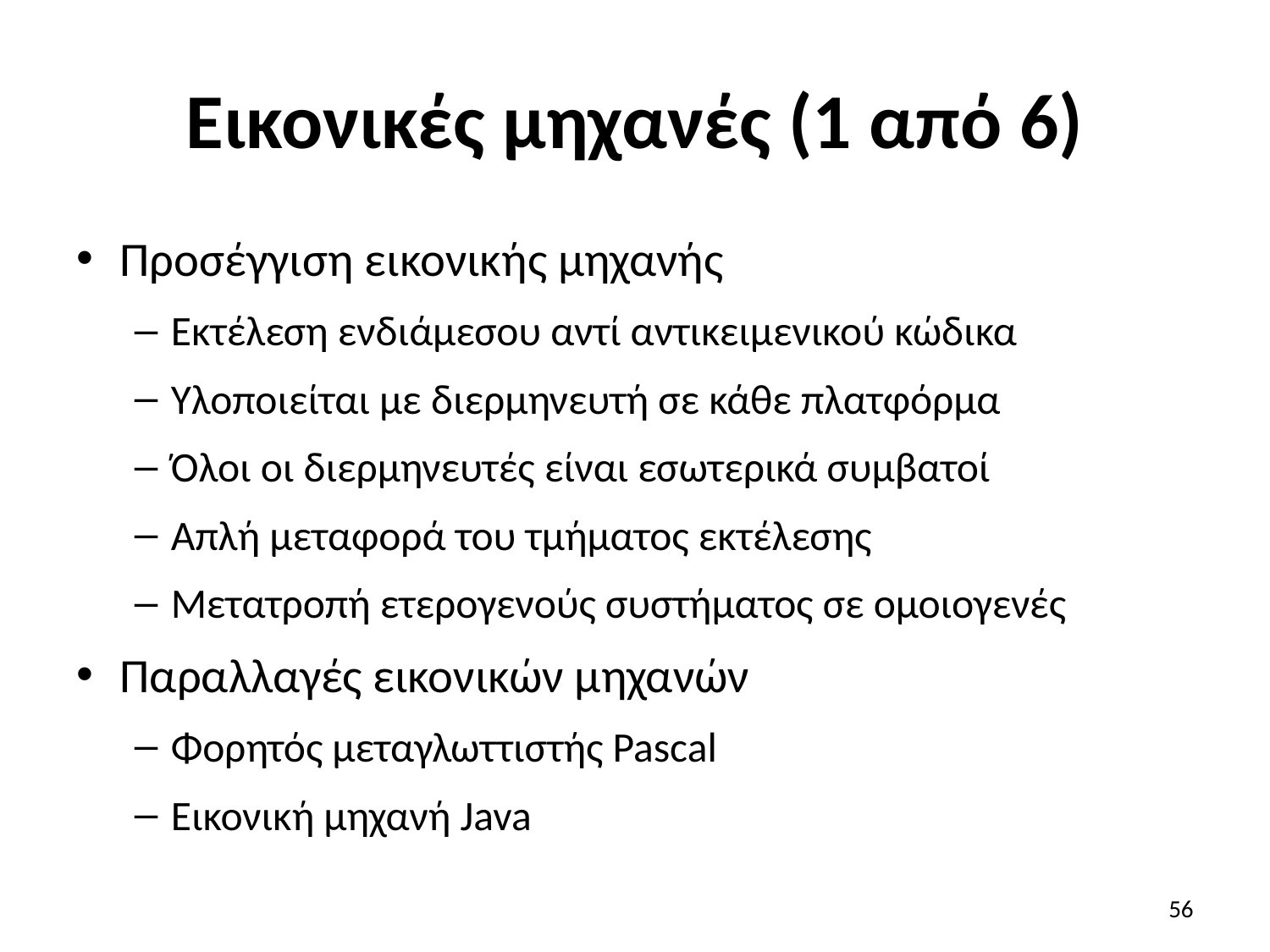

# Εικονικές μηχανές (1 από 6)
Προσέγγιση εικονικής μηχανής
Εκτέλεση ενδιάμεσου αντί αντικειμενικού κώδικα
Υλοποιείται με διερμηνευτή σε κάθε πλατφόρμα
Όλοι οι διερμηνευτές είναι εσωτερικά συμβατοί
Απλή μεταφορά του τμήματος εκτέλεσης
Μετατροπή ετερογενούς συστήματος σε ομοιογενές
Παραλλαγές εικονικών μηχανών
Φορητός μεταγλωττιστής Pascal
Εικονική μηχανή Java
56